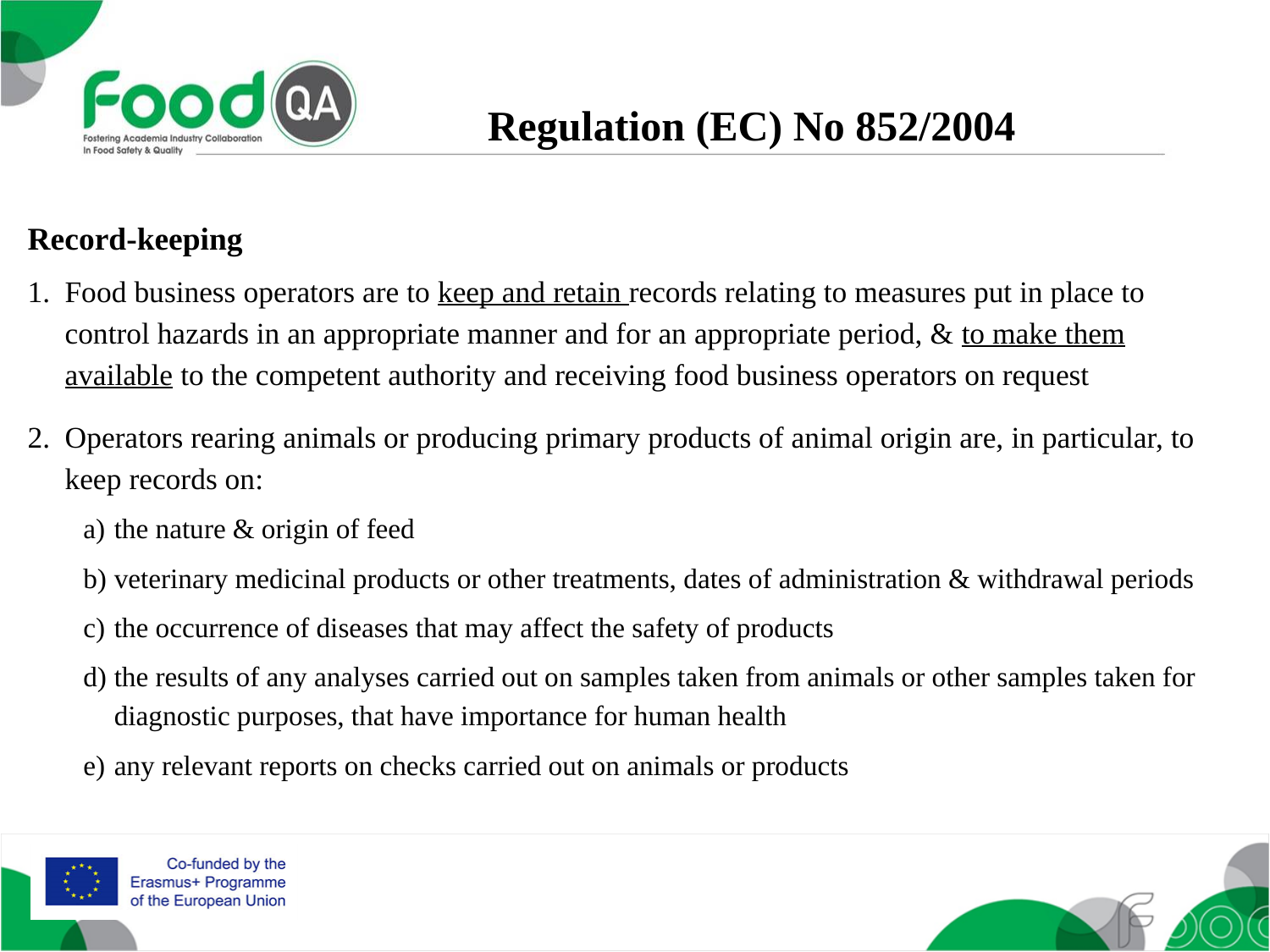

Regulation (EC) No 852/2004
Record-keeping
Food business operators are to keep and retain records relating to measures put in place to control hazards in an appropriate manner and for an appropriate period, & to make them available to the competent authority and receiving food business operators on request
Operators rearing animals or producing primary products of animal origin are, in particular, to keep records on:
the nature & origin of feed
veterinary medicinal products or other treatments, dates of administration & withdrawal periods
the occurrence of diseases that may affect the safety of products
the results of any analyses carried out on samples taken from animals or other samples taken for diagnostic purposes, that have importance for human health
any relevant reports on checks carried out on animals or products